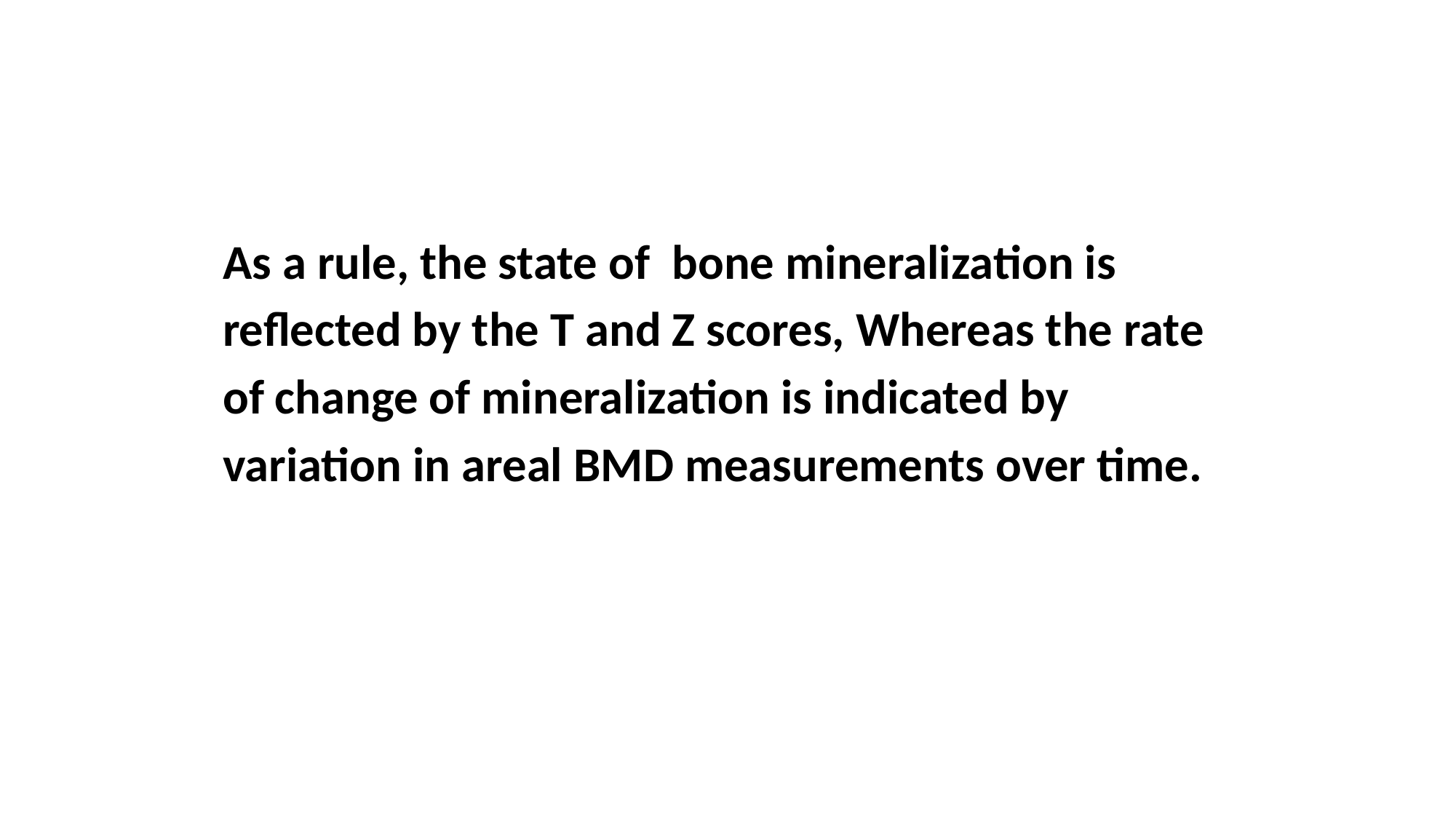

As a rule, the state of  bone mineralization is
reﬂected by the T and Z scores, Whereas the rate
of change of mineralization is indicated by
variation in areal BMD measurements over time.